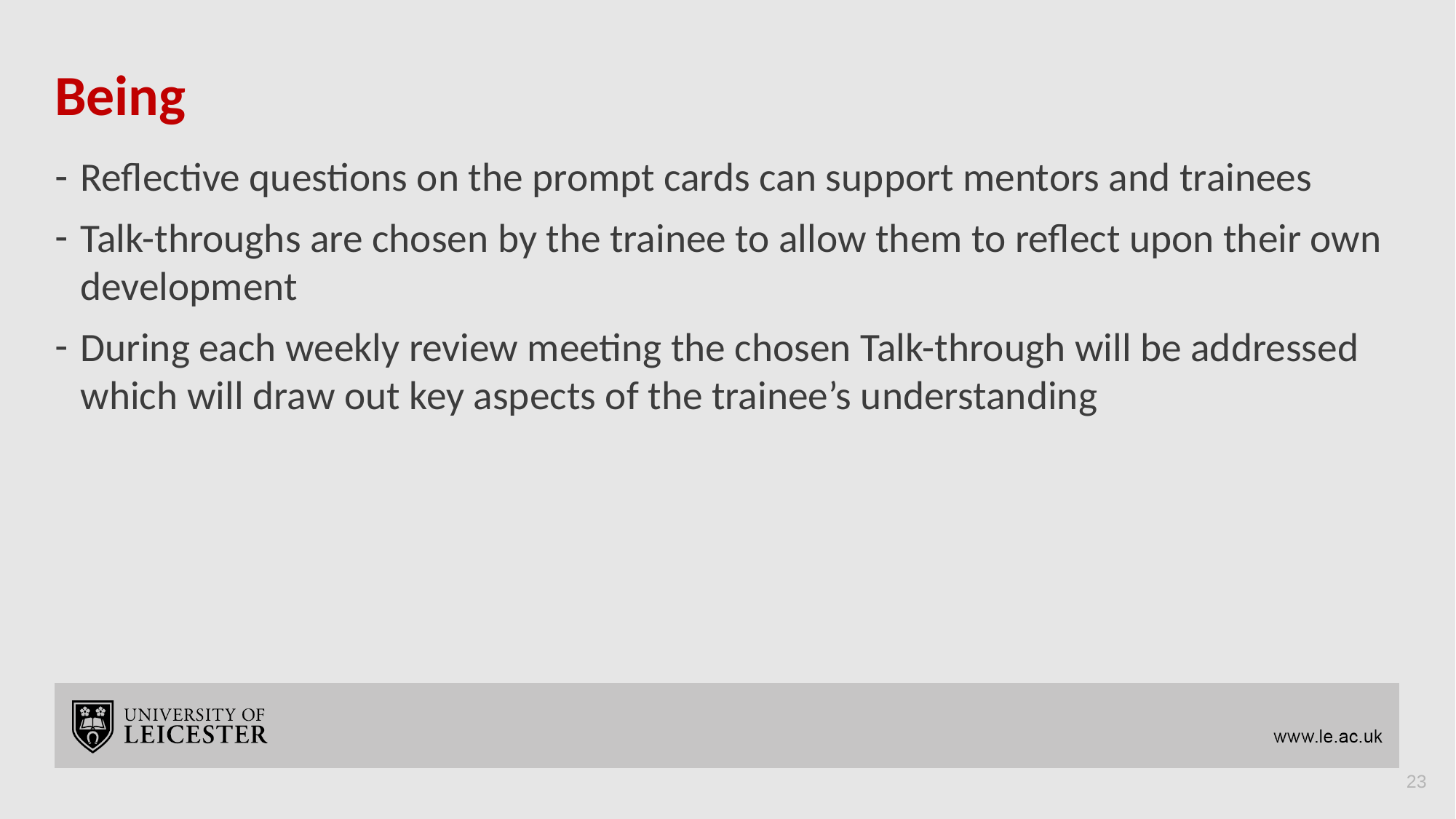

# Being
Reflective questions on the prompt cards can support mentors and trainees
Talk-throughs are chosen by the trainee to allow them to reflect upon their own development
During each weekly review meeting the chosen Talk-through will be addressed which will draw out key aspects of the trainee’s understanding
23